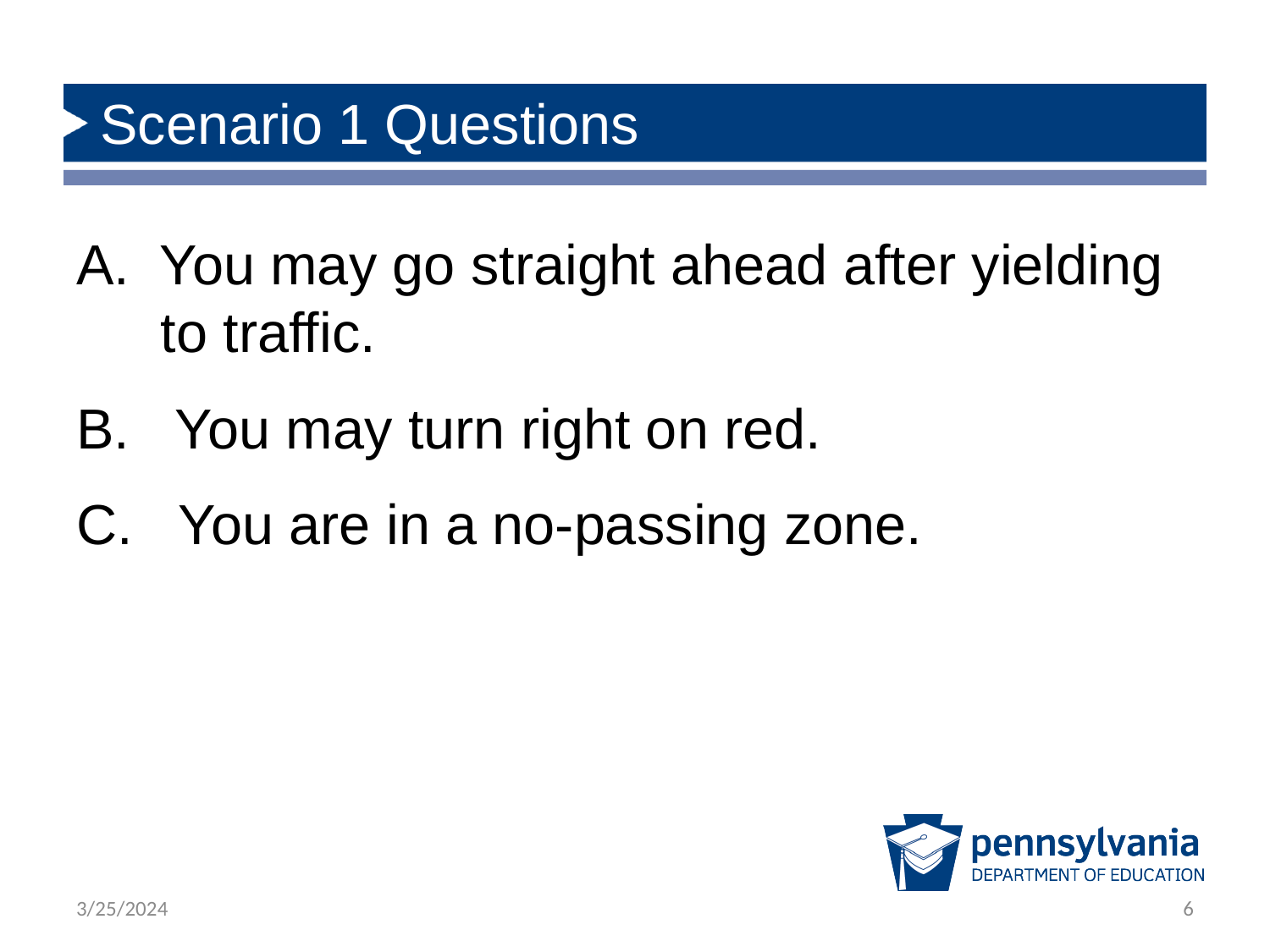

# Scenario 1 Questions
A.  You may go straight ahead after yielding to traffic.
B.   You may turn right on red.
C.   You are in a no-passing zone.

3/25/2024
6